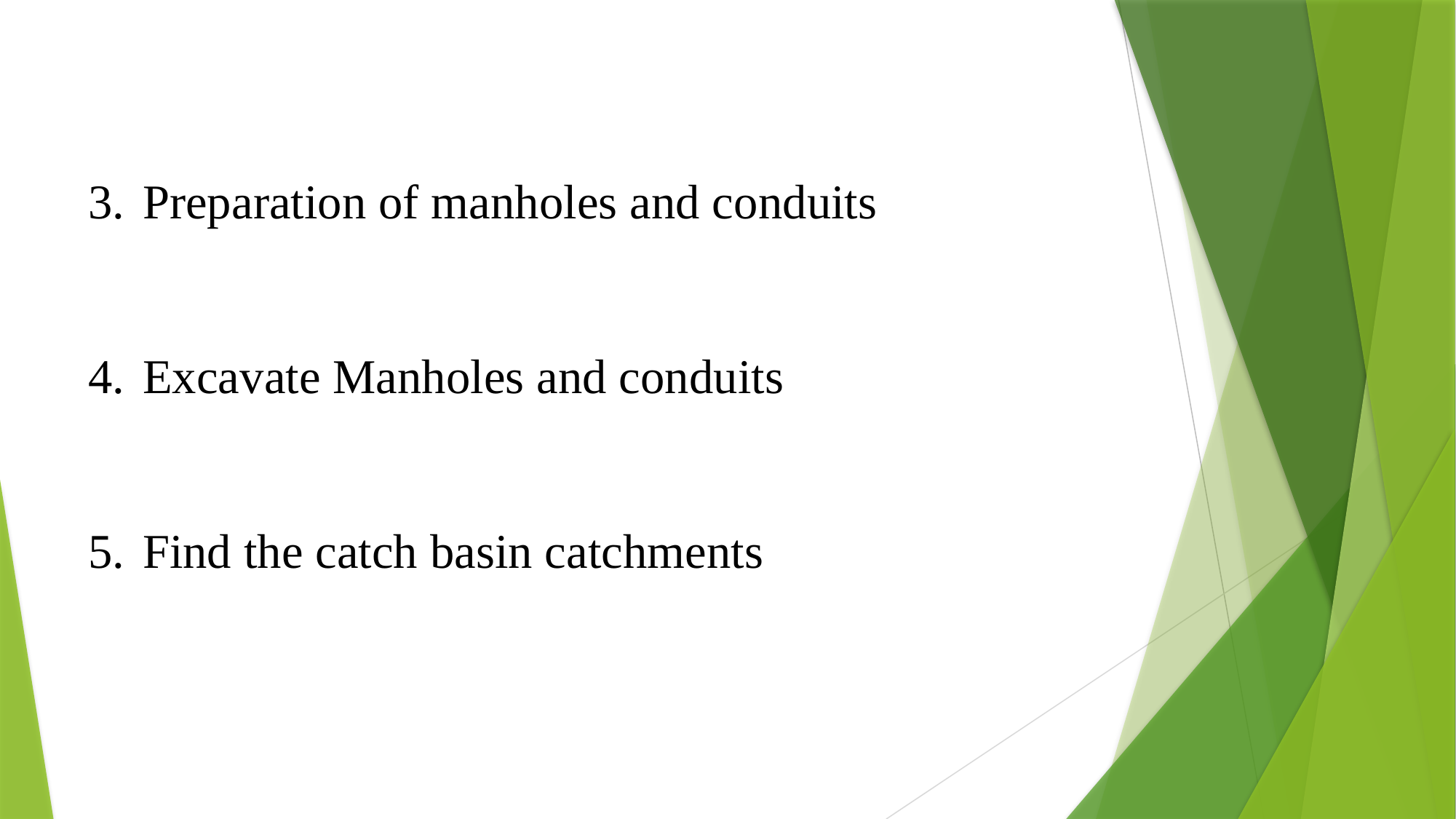

Preparation of manholes and conduits
Excavate Manholes and conduits
Find the catch basin catchments